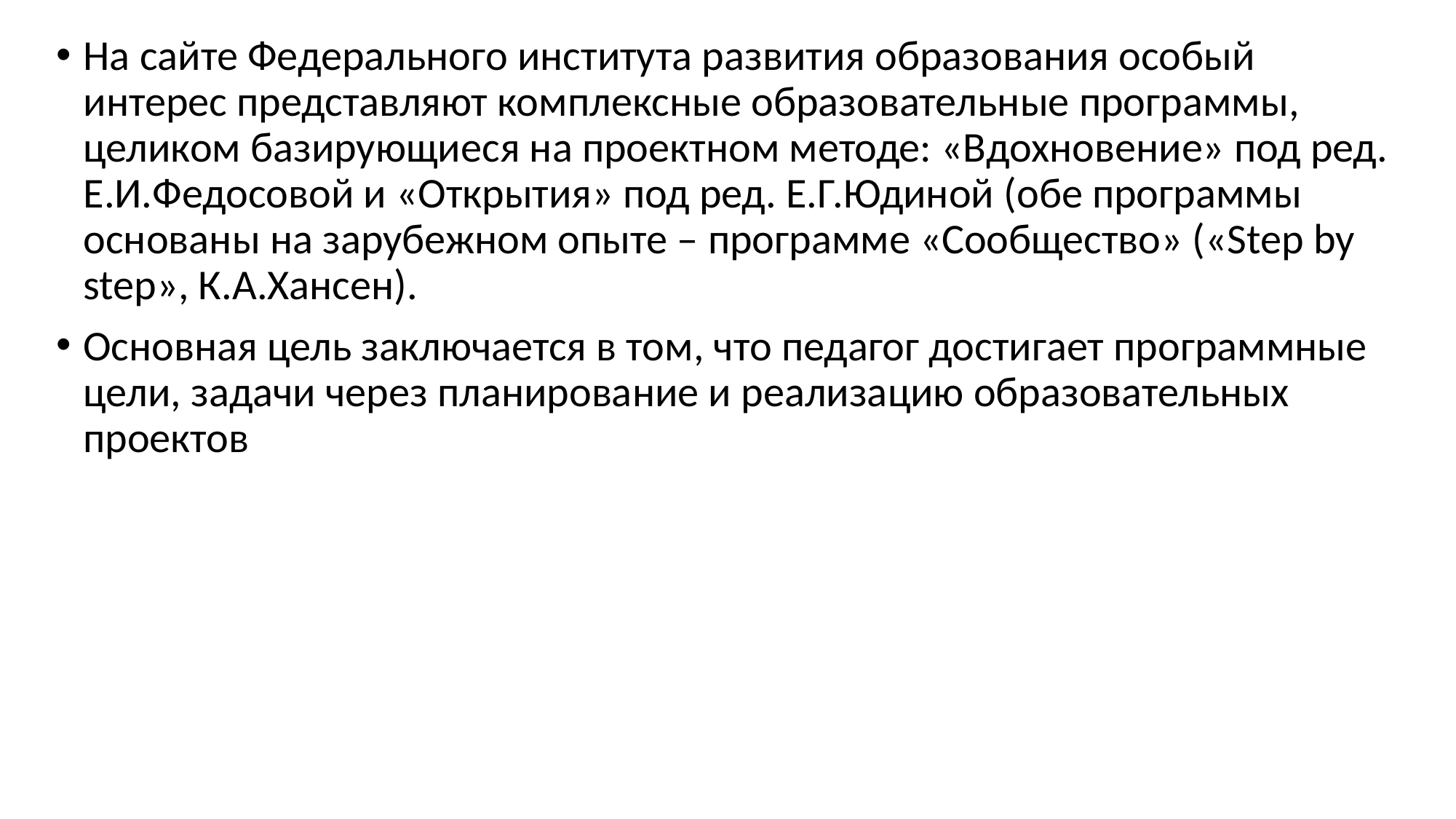

На сайте Федерального института развития образования особый интерес представляют комплексные образовательные программы, целиком базирующиеся на проектном методе: «Вдохновение» под ред. Е.И.Федосовой и «Открытия» под ред. Е.Г.Юдиной (обе программы основаны на зарубежном опыте – программе «Сообщество» («Step by step», К.А.Хансен).
Основная цель заключается в том, что педагог достигает программные цели, задачи через планирование и реализацию образовательных проектов